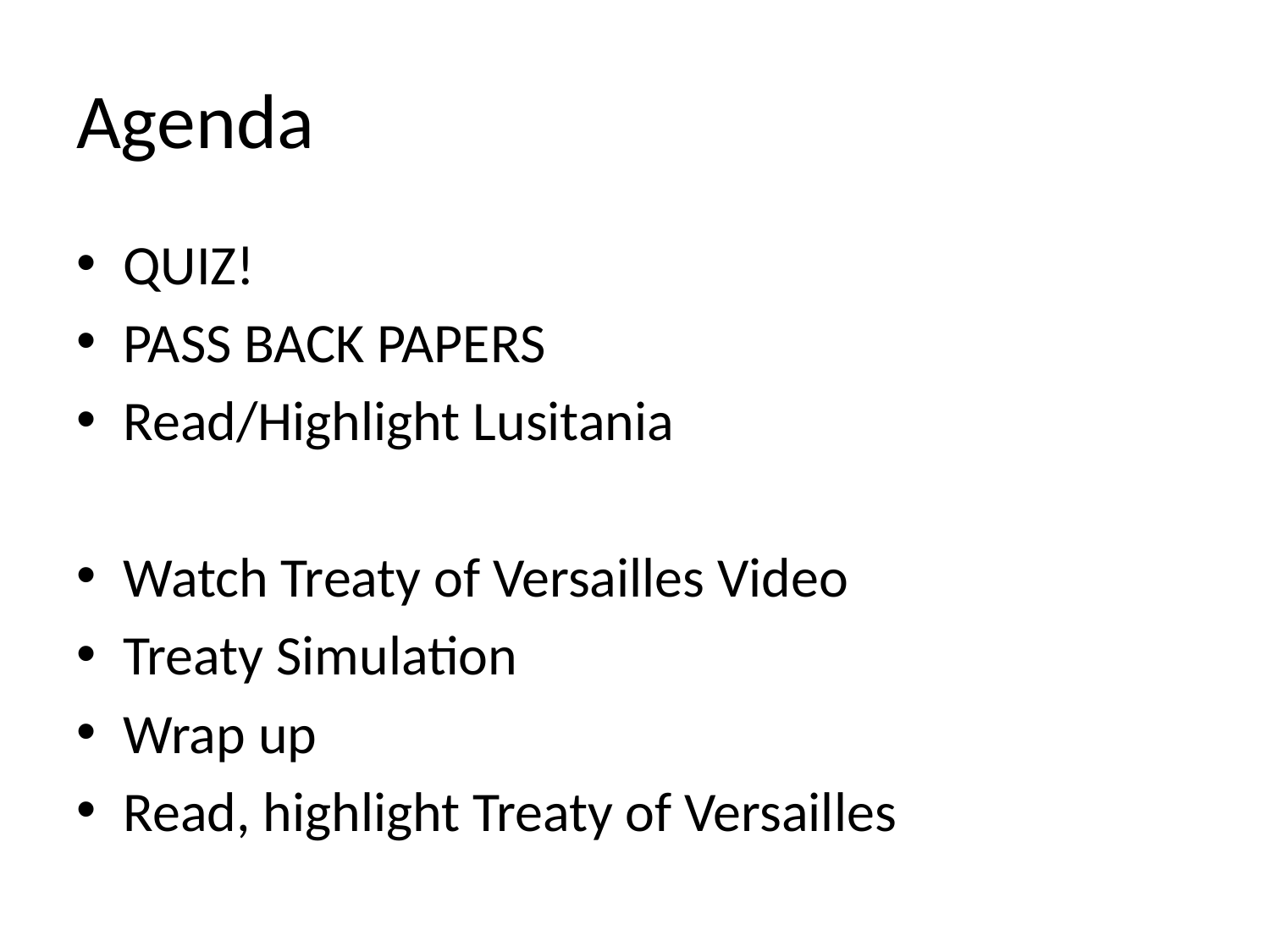

# Agenda
QUIZ!
PASS BACK PAPERS
Read/Highlight Lusitania

Watch Treaty of Versailles Video
Treaty Simulation
Wrap up
Read, highlight Treaty of Versailles